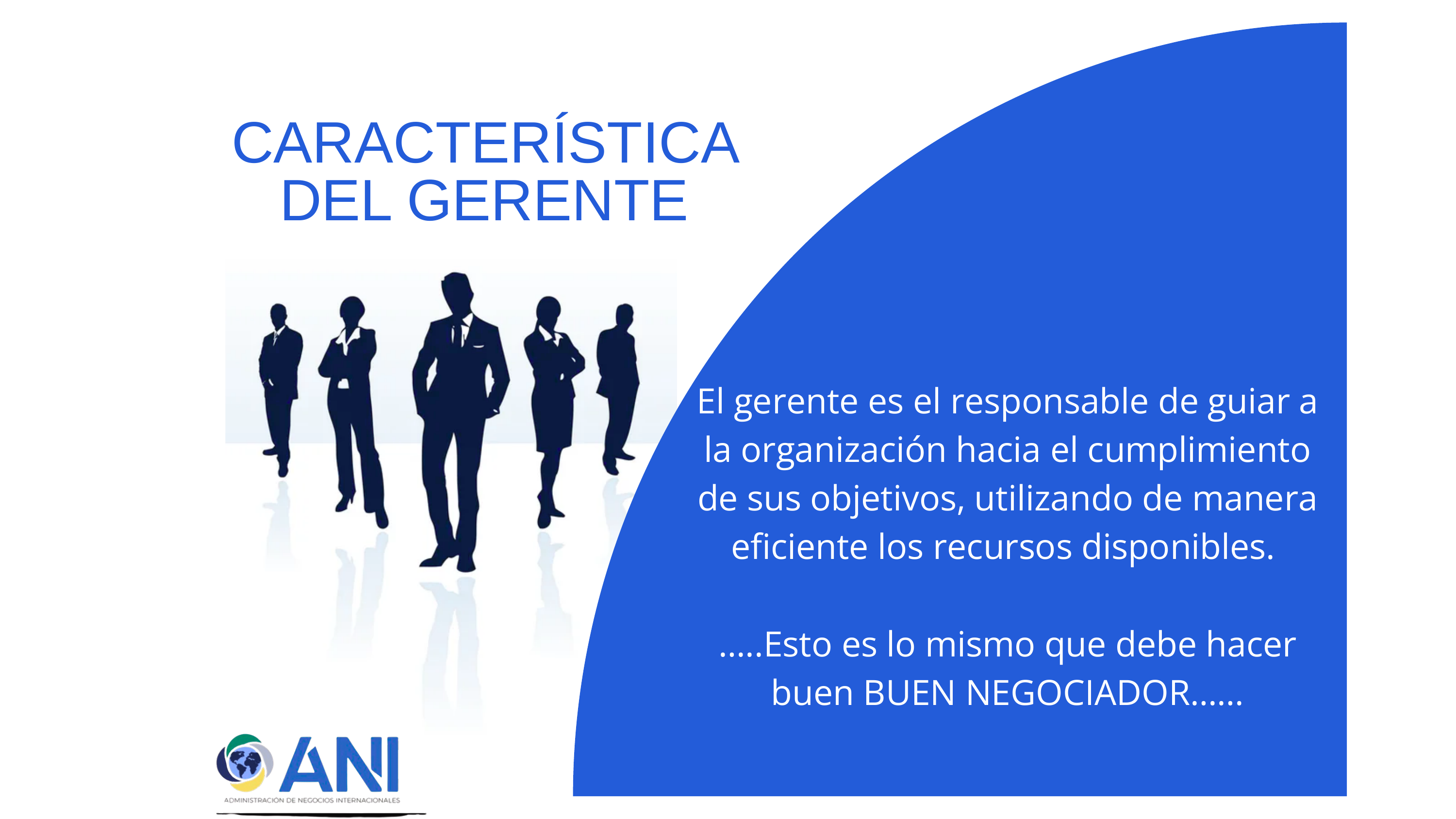

CARACTERÍSTICA DEL GERENTE

El gerente es el responsable de guiar a la organización hacia el cumplimiento de sus objetivos, utilizando de manera eficiente los recursos disponibles.

…..Esto es lo mismo que debe hacer buen BUEN NEGOCIADOR……